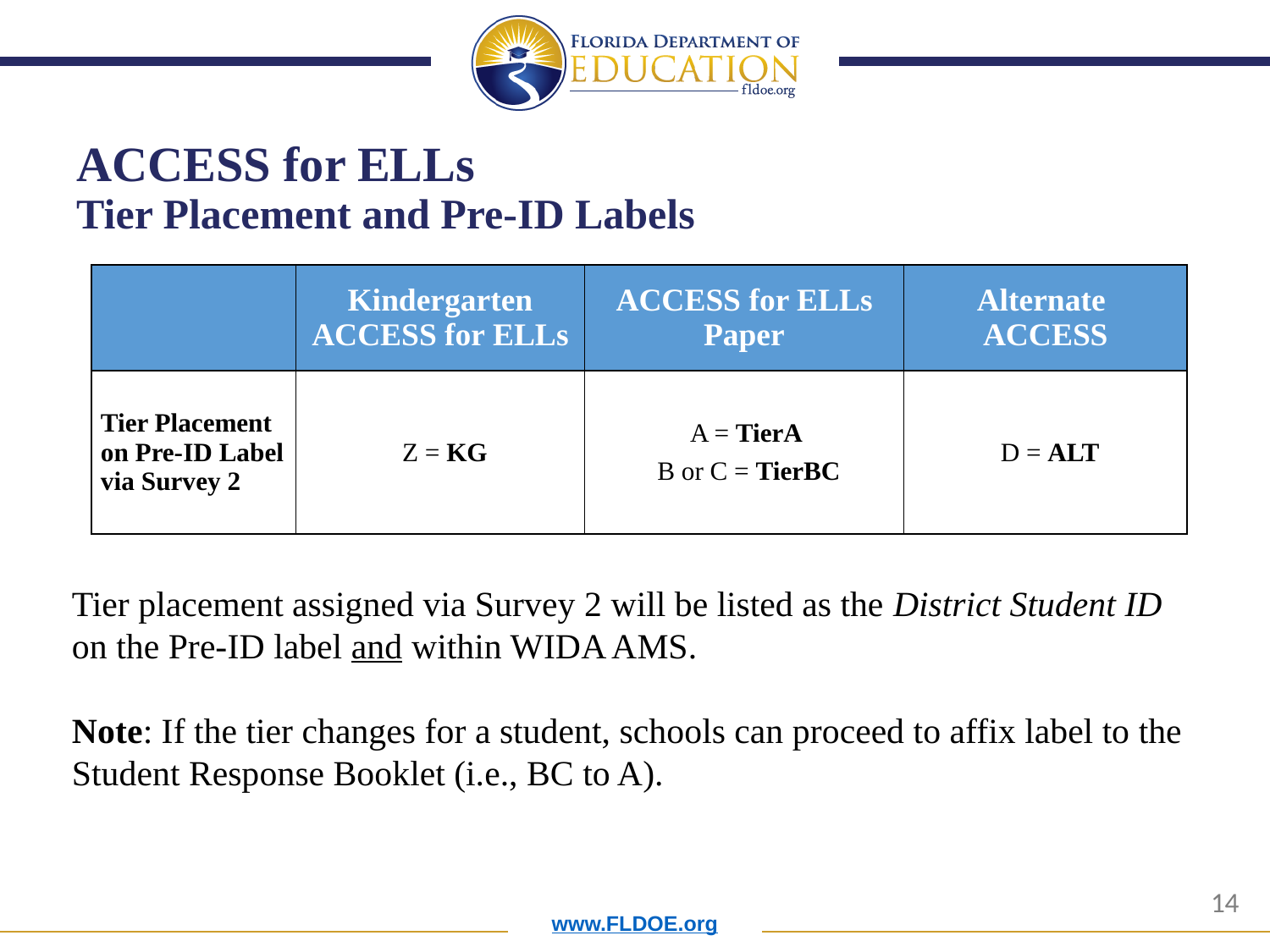

# ACCESS for ELLs Tier Placement and Pre-ID Labels
|  | Kindergarten ACCESS for ELLs | ACCESS for ELLs Paper | Alternate ACCESS |
| --- | --- | --- | --- |
| Tier Placement on Pre-ID Label via Survey 2 | Z = KG | A = TierA B or C = TierBC | D = ALT |
Tier placement assigned via Survey 2 will be listed as the District Student ID on the Pre-ID label and within WIDA AMS.

Note: If the tier changes for a student, schools can proceed to affix label to the Student Response Booklet (i.e., BC to A).